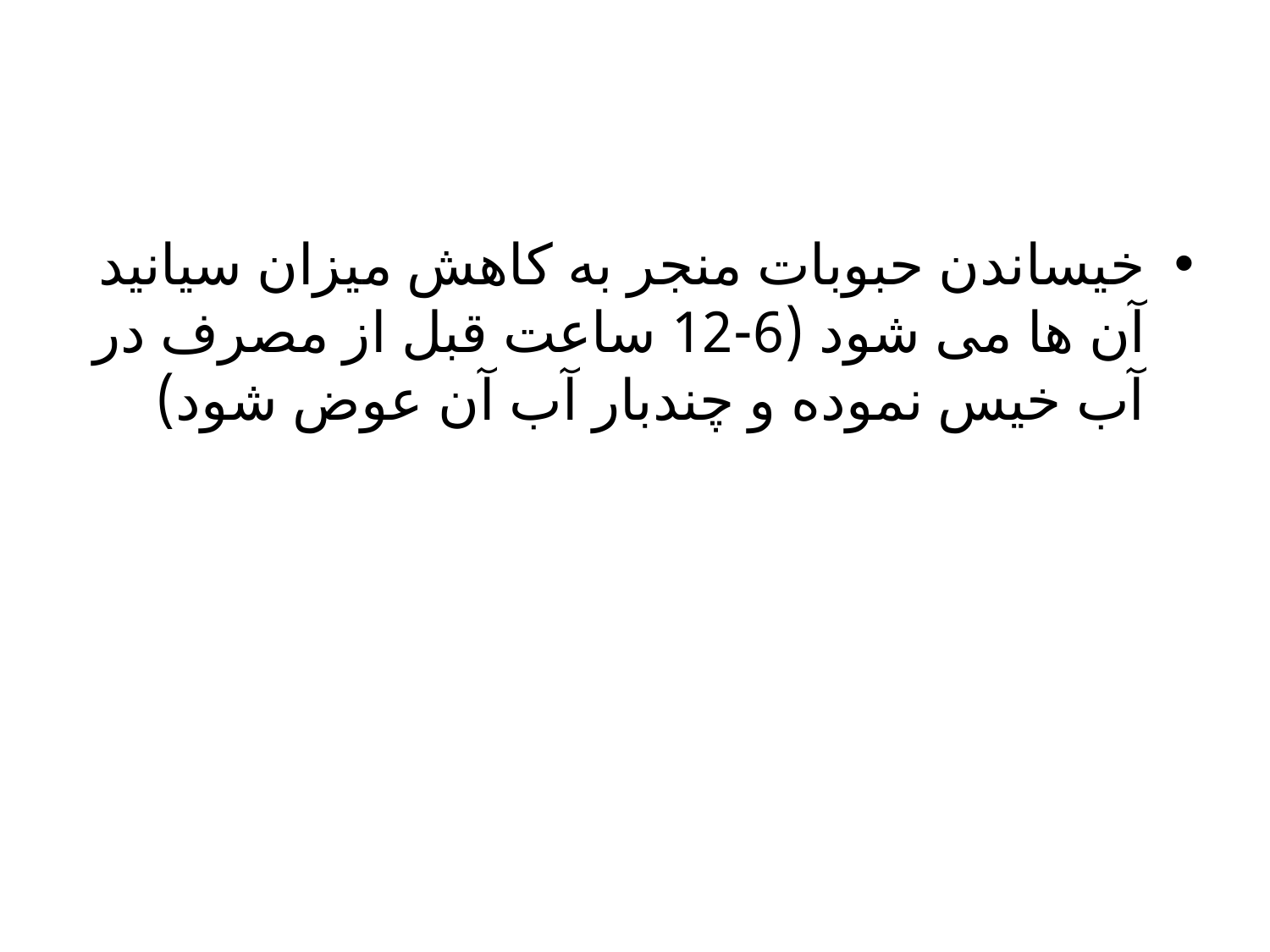

خیساندن حبوبات منجر به کاهش میزان سیانید آن ها می شود (6-12 ساعت قبل از مصرف در آب خیس نموده و چندبار آب آن عوض شود)